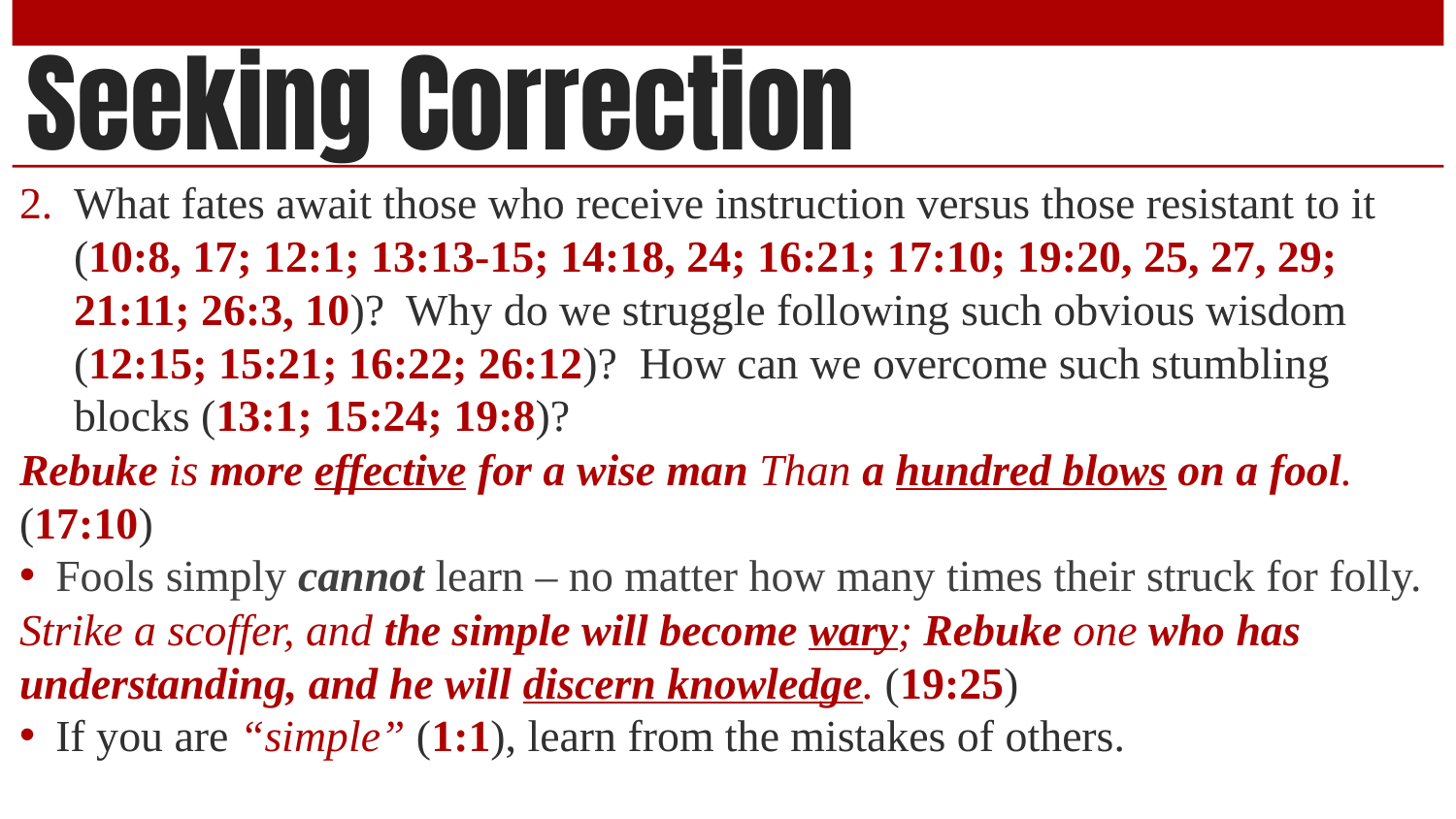

# Seeking Correction
What fates await those who receive instruction versus those resistant to it (10:8, 17; 12:1; 13:13-15; 14:18, 24; 16:21; 17:10; 19:20, 25, 27, 29; 21:11; 26:3, 10)?  Why do we struggle following such obvious wisdom (12:15; 15:21; 16:22; 26:12)?  How can we overcome such stumbling blocks (13:1; 15:24; 19:8)?
Rebuke is more effective for a wise man Than a hundred blows on a fool. (17:10)
Fools simply cannot learn – no matter how many times their struck for folly.
Strike a scoffer, and the simple will become wary; Rebuke one who has understanding, and he will discern knowledge. (19:25)
If you are “simple” (1:1), learn from the mistakes of others.